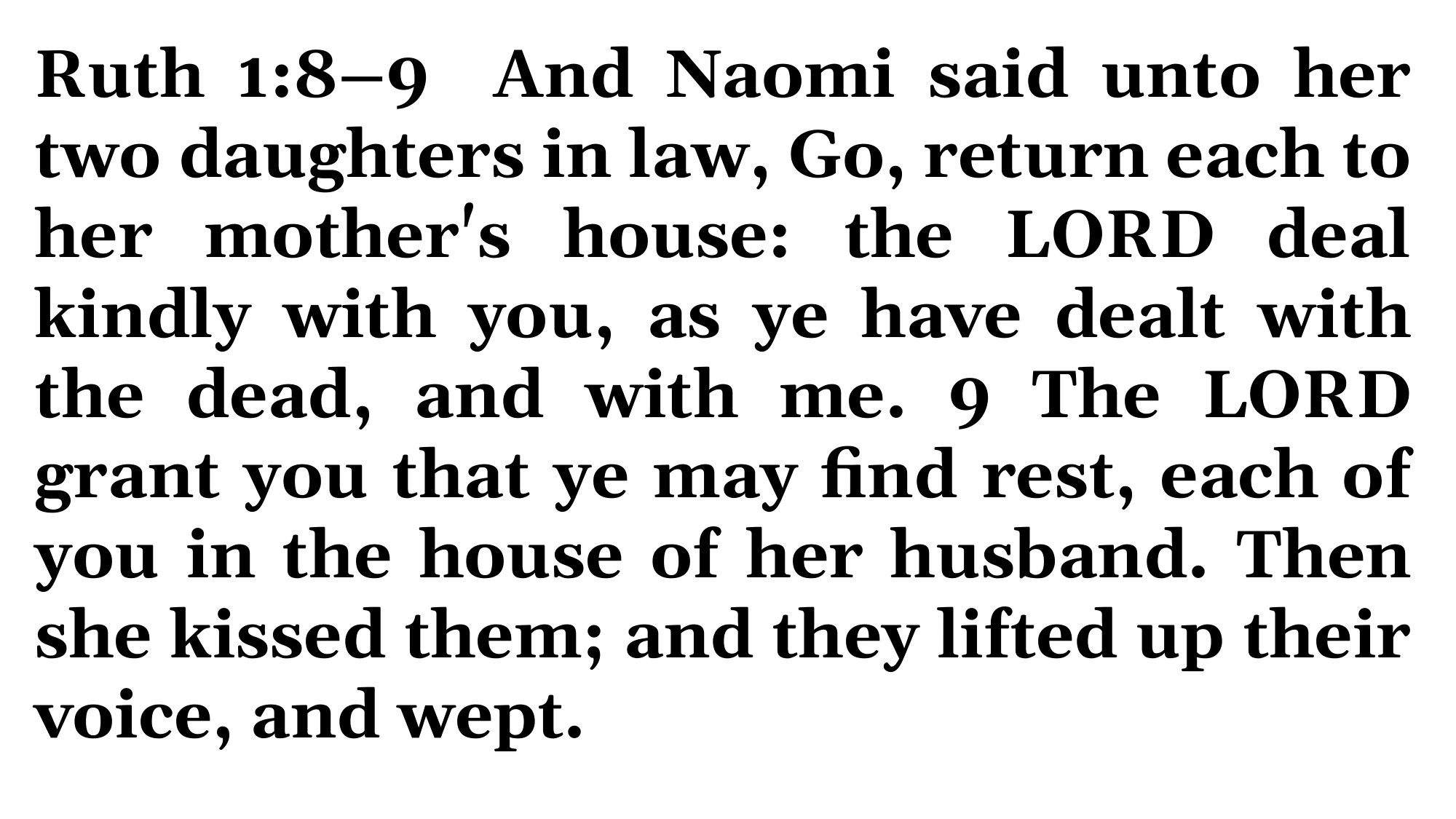

Ruth 1:8–9  And Naomi said unto her two daughters in law, Go, return each to her mother's house: the LORD deal kindly with you, as ye have dealt with the dead, and with me. 9 The LORD grant you that ye may find rest, each of you in the house of her husband. Then she kissed them; and they lifted up their voice, and wept.